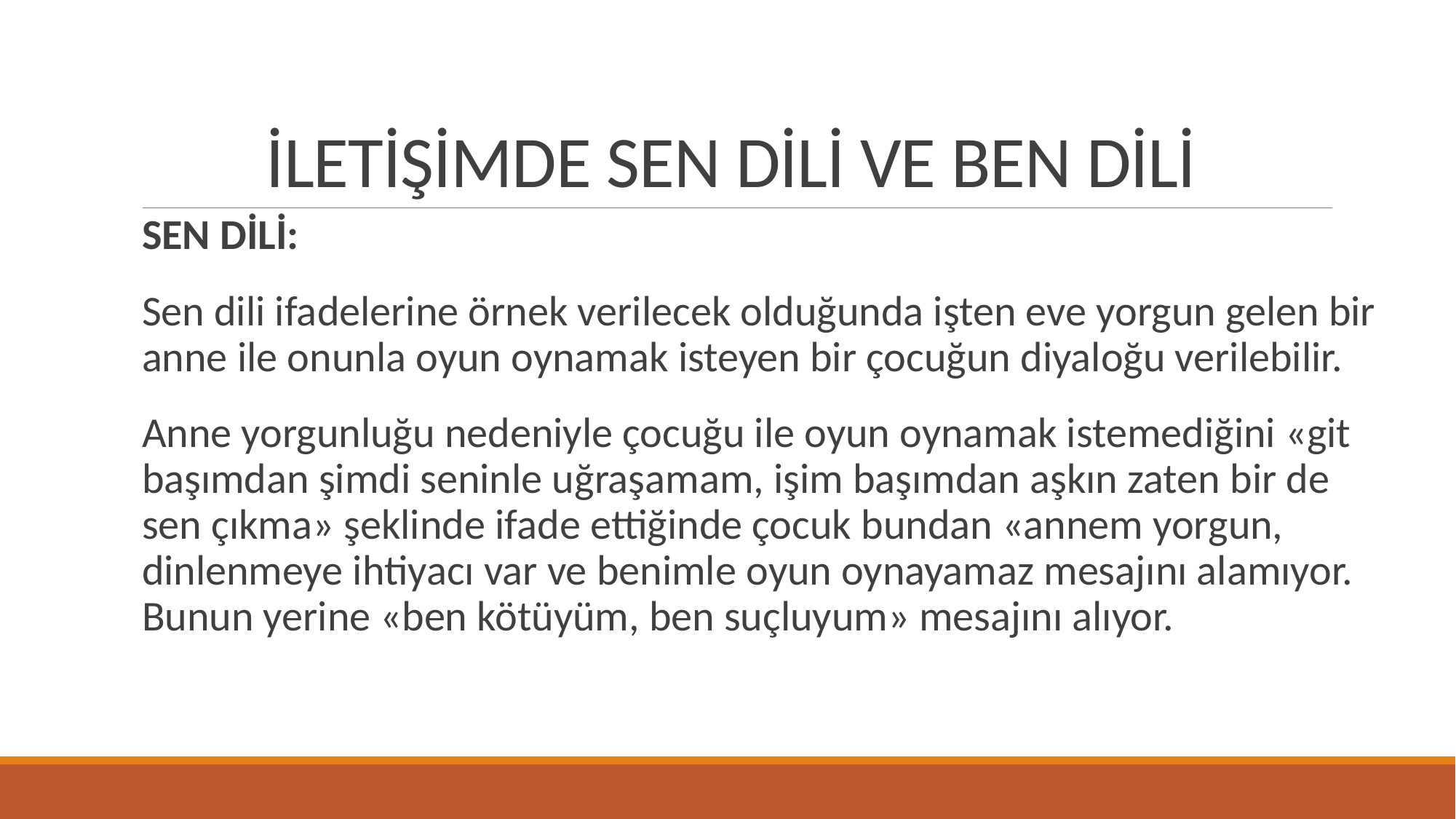

# İLETİŞİMDE SEN DİLİ VE BEN DİLİ
SEN DİLİ:
Sen dili ifadelerine örnek verilecek olduğunda işten eve yorgun gelen bir anne ile onunla oyun oynamak isteyen bir çocuğun diyaloğu verilebilir.
Anne yorgunluğu nedeniyle çocuğu ile oyun oynamak istemediğini «git başımdan şimdi seninle uğraşamam, işim başımdan aşkın zaten bir de sen çıkma» şeklinde ifade ettiğinde çocuk bundan «annem yorgun, dinlenmeye ihtiyacı var ve benimle oyun oynayamaz mesajını alamıyor. Bunun yerine «ben kötüyüm, ben suçluyum» mesajını alıyor.